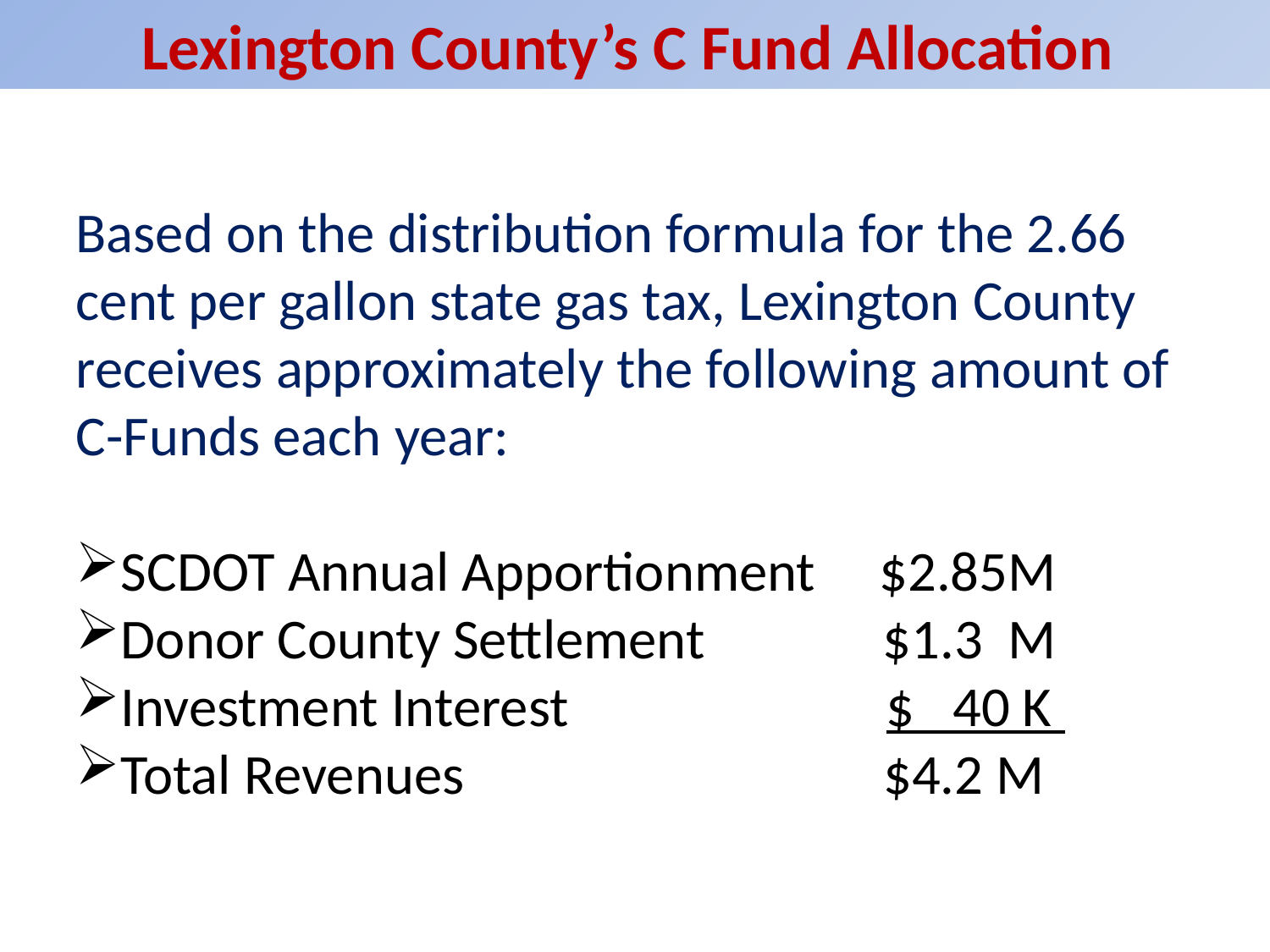

Lexington County’s C Fund Allocation
Based on the distribution formula for the 2.66 cent per gallon state gas tax, Lexington County  receives approximately the following amount of C-Funds each year:

SCDOT Annual Apportionment	     $2.85M
Donor County Settlement              $1.3	  M
Investment Interest                         $   40 K
Total Revenues  	                               $4.2 M